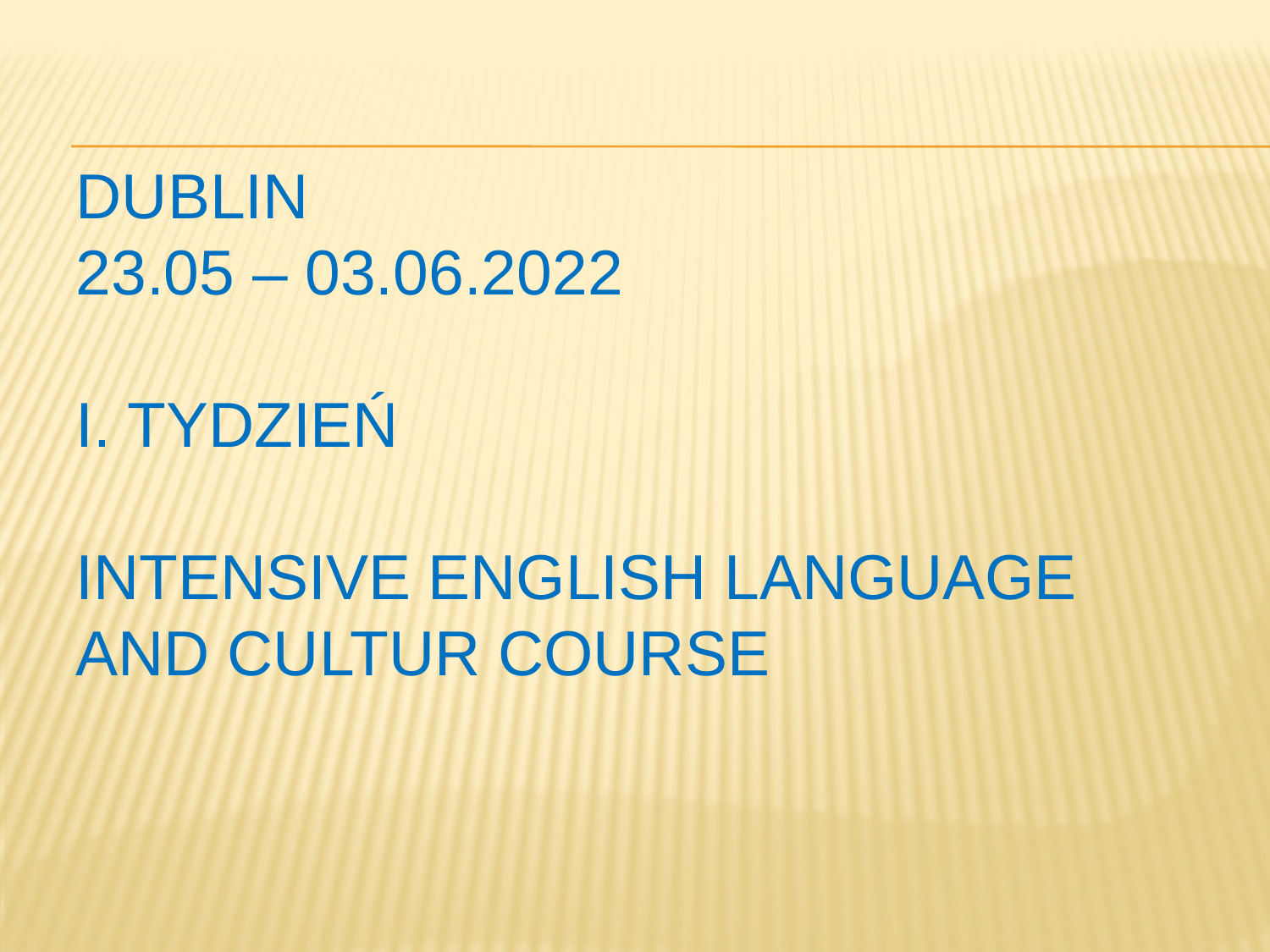

# Dublin 23.05 – 03.06.2022 I. tydzień Intensive English Language and Cultur Course